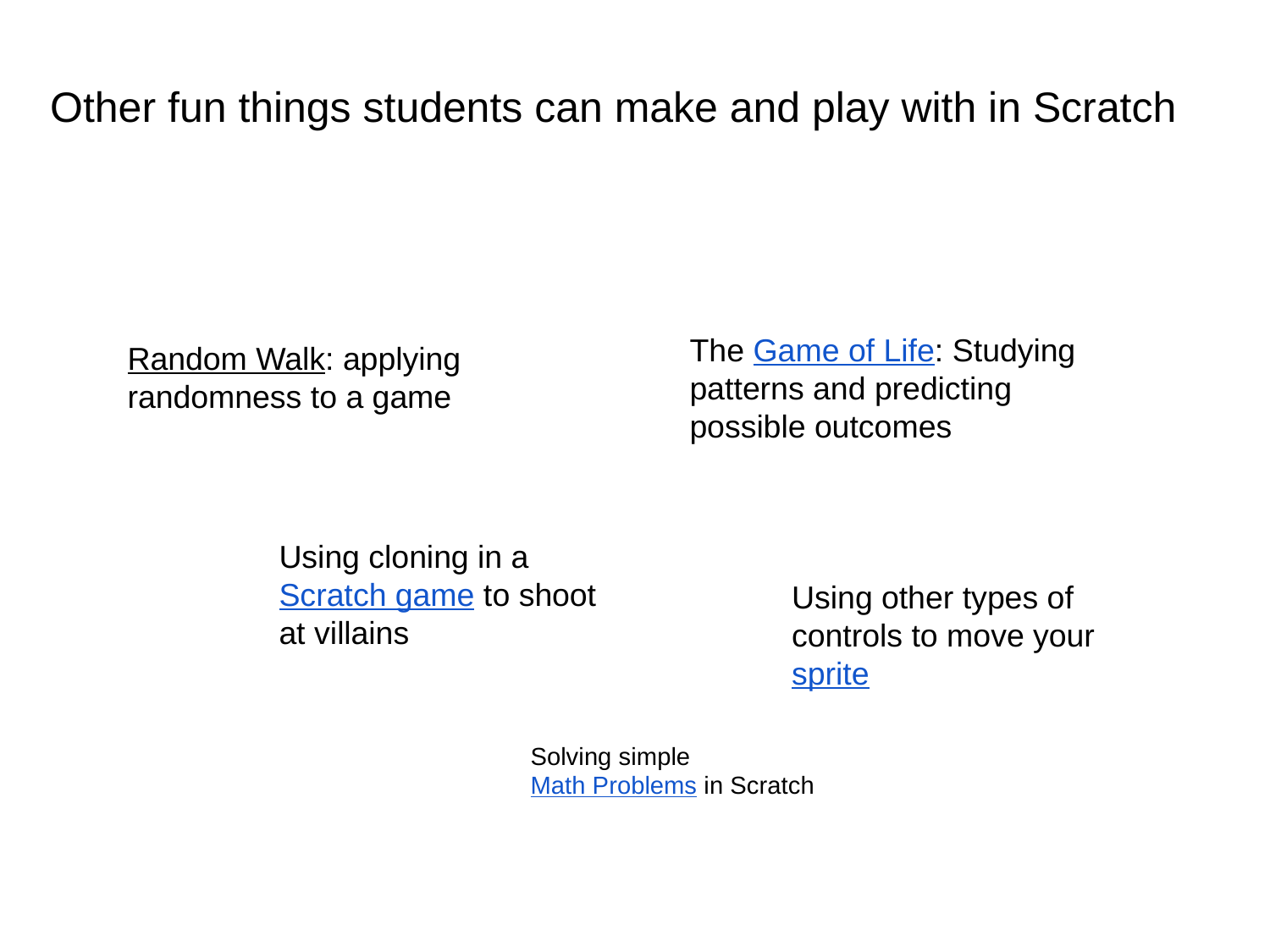

Other fun things students can make and play with in Scratch

Random Walk: applying randomness to a game
The Game of Life: Studying patterns and predicting possible outcomes
Using cloning in a Scratch game to shoot at villains
Using other types of controls to move your sprite
Solving simple Math Problems in Scratch